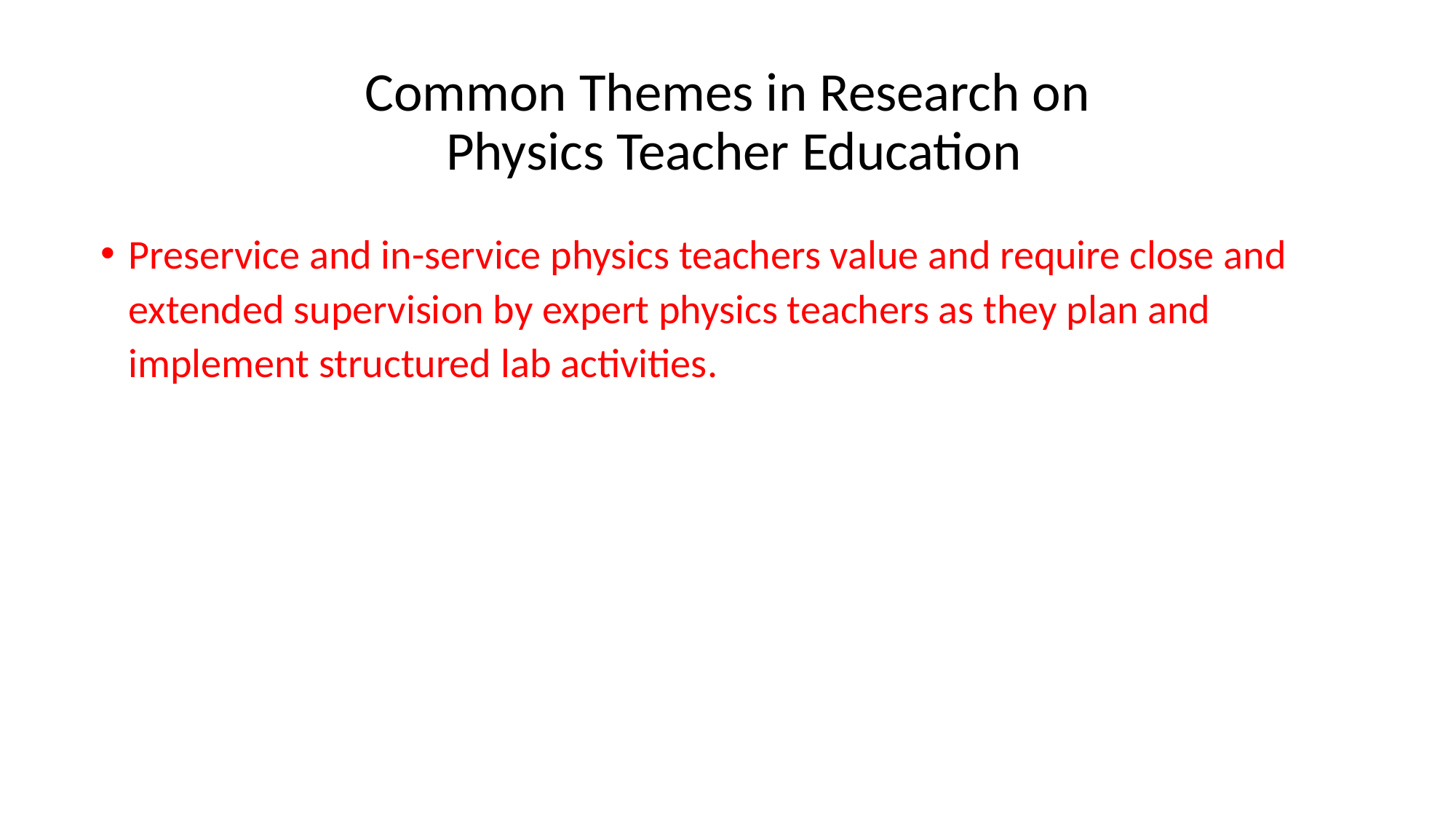

# Common Themes in Research on Physics Teacher Education
Preservice and in-service physics teachers value and require close and extended supervision by expert physics teachers as they plan and implement structured lab activities.